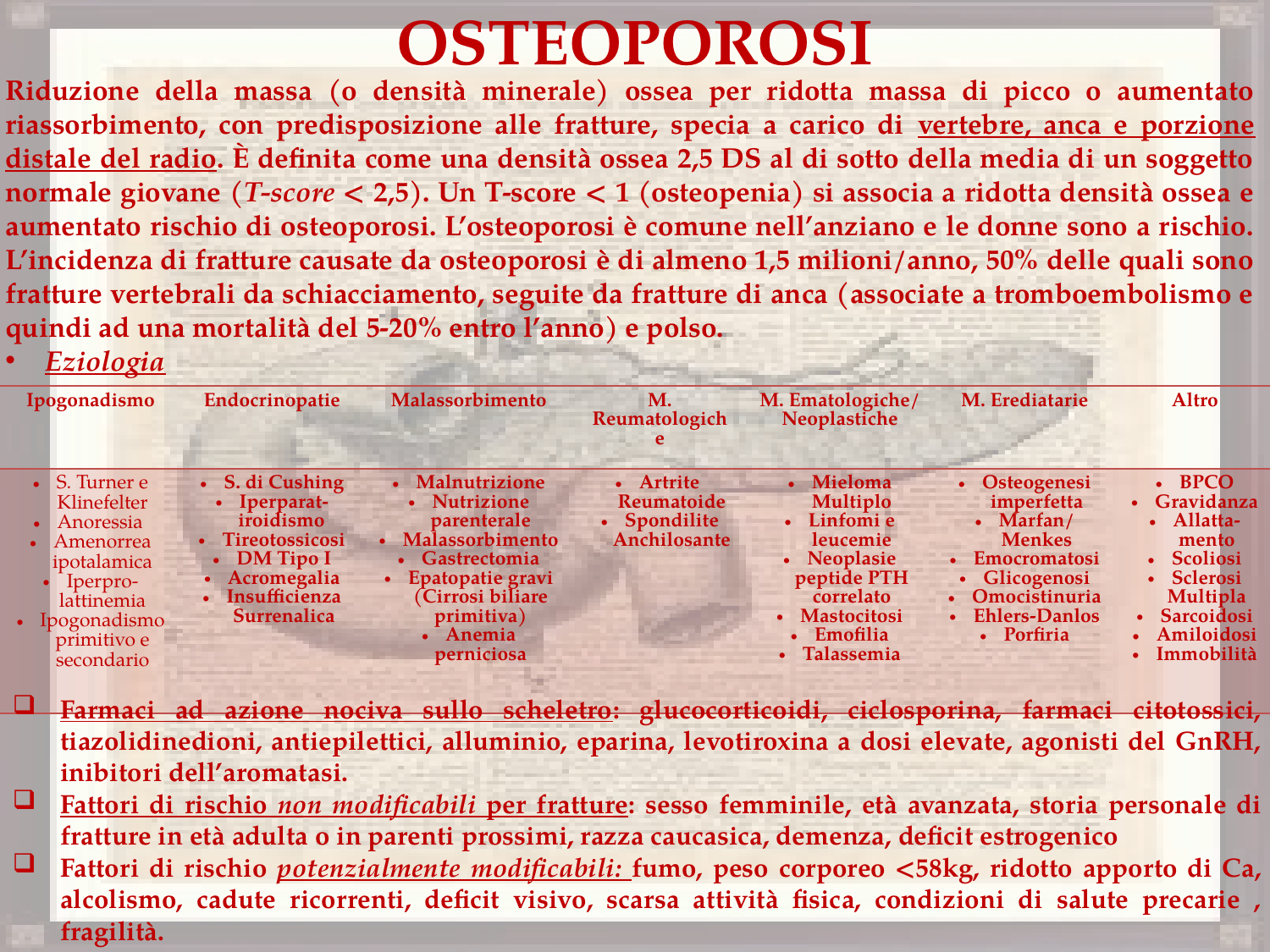

Osteoporosi
Riduzione della massa (o densità minerale) ossea per ridotta massa di picco o aumentato riassorbimento, con predisposizione alle fratture, specia a carico di vertebre, anca e porzione distale del radio. È definita come una densità ossea 2,5 DS al di sotto della media di un soggetto normale giovane (T-score < 2,5). Un T-score < 1 (osteopenia) si associa a ridotta densità ossea e aumentato rischio di osteoporosi. L’osteoporosi è comune nell’anziano e le donne sono a rischio. L’incidenza di fratture causate da osteoporosi è di almeno 1,5 milioni/anno, 50% delle quali sono fratture vertebrali da schiacciamento, seguite da fratture di anca (associate a tromboembolismo e quindi ad una mortalità del 5-20% entro l’anno) e polso.
Eziologia

| Ipogonadismo | Endocrinopatie | Malassorbimento | M. Reumatologiche | M. Ematologiche/ Neoplastiche | M. Erediatarie | Altro |
| --- | --- | --- | --- | --- | --- | --- |
| S. Turner e Klinefelter Anoressia Amenorrea ipotalamica Iperpro-lattinemia Ipogonadismo primitivo e secondario | S. di Cushing Iperparat-iroidismo Tireotossicosi DM Tipo I Acromegalia Insufficienza Surrenalica | Malnutrizione Nutrizione parenterale Malassorbimento Gastrectomia Epatopatie gravi (Cirrosi biliare primitiva) Anemia perniciosa | Artrite Reumatoide Spondilite Anchilosante | Mieloma Multiplo Linfomi e leucemie Neoplasie peptide PTH correlato Mastocitosi Emofilia Talassemia | Osteogenesi imperfetta Marfan/ Menkes Emocromatosi Glicogenosi Omocistinuria Ehlers-Danlos Porfiria | BPCO Gravidanza Allatta-mento Scoliosi Sclerosi Multipla Sarcoidosi Amiloidosi Immobilità |
Farmaci ad azione nociva sullo scheletro: glucocorticoidi, ciclosporina, farmaci citotossici, tiazolidinedioni, antiepilettici, alluminio, eparina, levotiroxina a dosi elevate, agonisti del GnRH, inibitori dell’aromatasi.
Fattori di rischio non modificabili per fratture: sesso femminile, età avanzata, storia personale di fratture in età adulta o in parenti prossimi, razza caucasica, demenza, deficit estrogenico
Fattori di rischio potenzialmente modificabili: fumo, peso corporeo <58kg, ridotto apporto di Ca, alcolismo, cadute ricorrenti, deficit visivo, scarsa attività fisica, condizioni di salute precarie , fragilità.